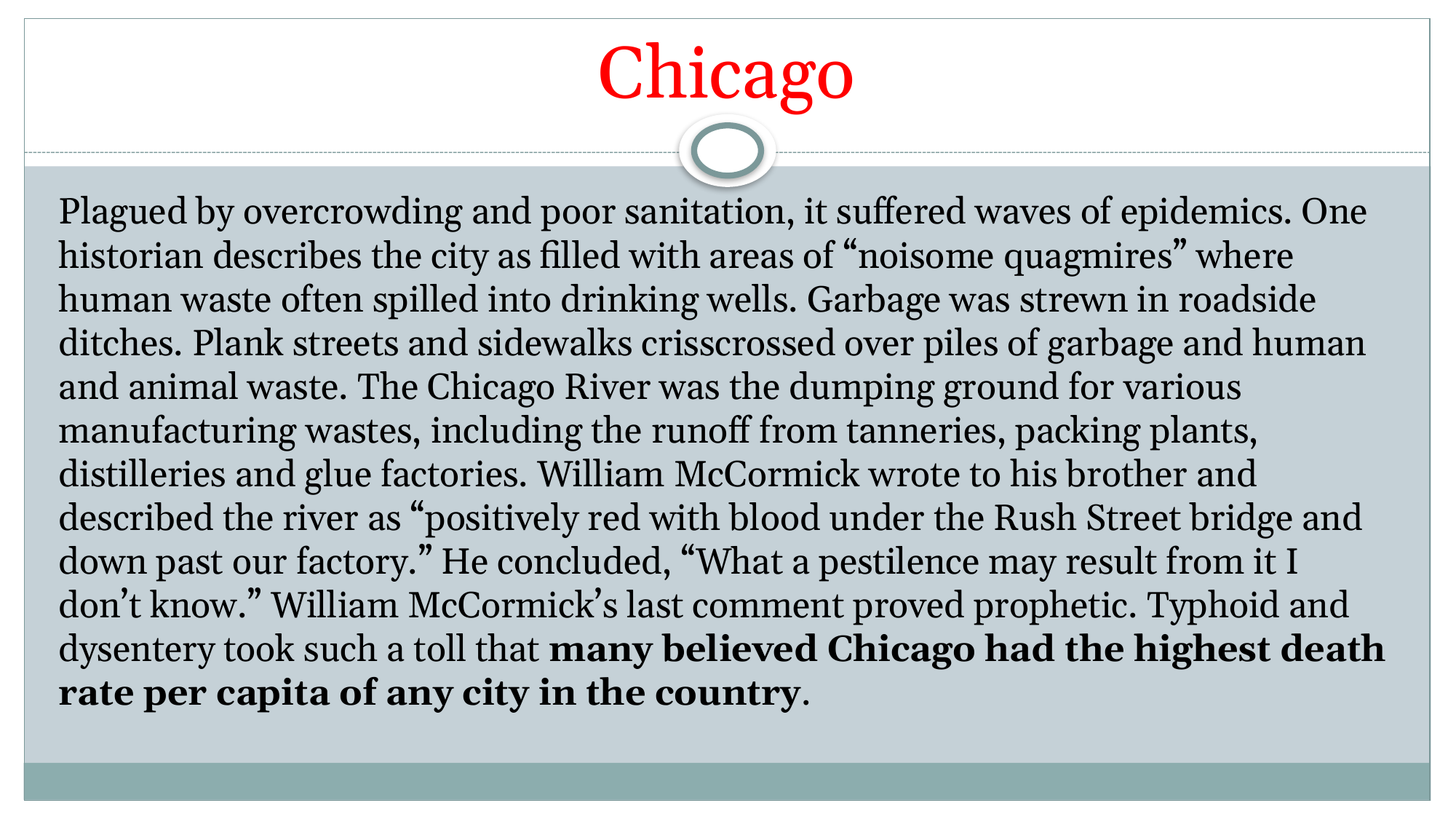

# Chicago
Plagued by overcrowding and poor sanitation, it suffered waves of epidemics. One historian describes the city as filled with areas of “noisome quagmires” where human waste often spilled into drinking wells. Garbage was strewn in roadside ditches. Plank streets and sidewalks crisscrossed over piles of garbage and human and animal waste. The Chicago River was the dumping ground for various manufacturing wastes, including the runoff from tanneries, packing plants, distilleries and glue factories. William McCormick wrote to his brother and described the river as “positively red with blood under the Rush Street bridge and down past our factory.” He concluded, “What a pestilence may result from it I don’t know.” William McCormick’s last comment proved prophetic. Typhoid and dysentery took such a toll that many believed Chicago had the highest death rate per capita of any city in the country.